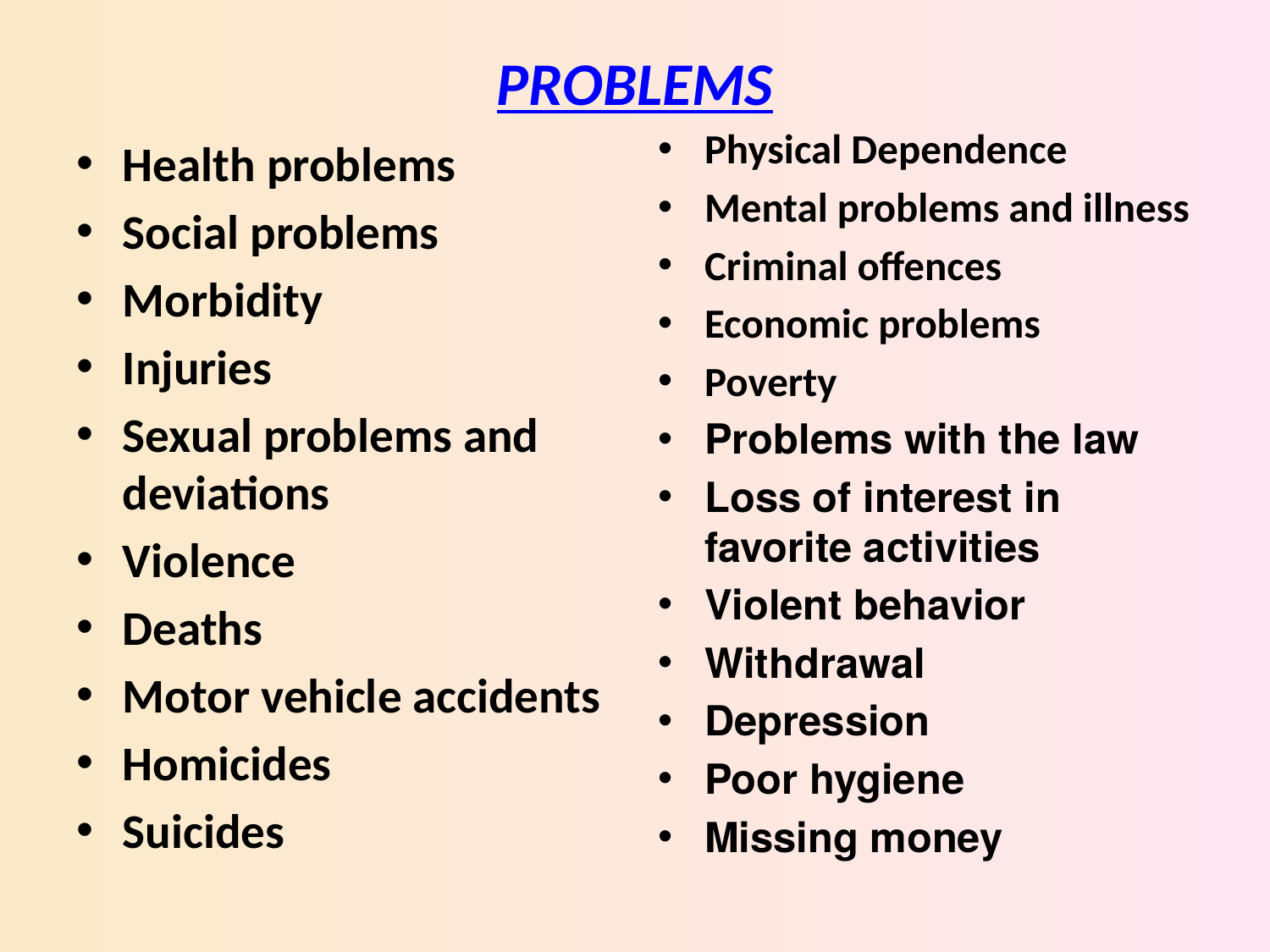

# PROBLEMS
Physical Dependence
Mental problems and illness
Criminal offences
Economic problems
Poverty
Problems with the law
Loss of interest in favorite activities
Violent behavior
Withdrawal
Depression
Poor hygiene
Missing money

Health problems
Social problems
Morbidity
Injuries
Sexual problems and deviations
Violence
Deaths
Motor vehicle accidents
Homicides
Suicides